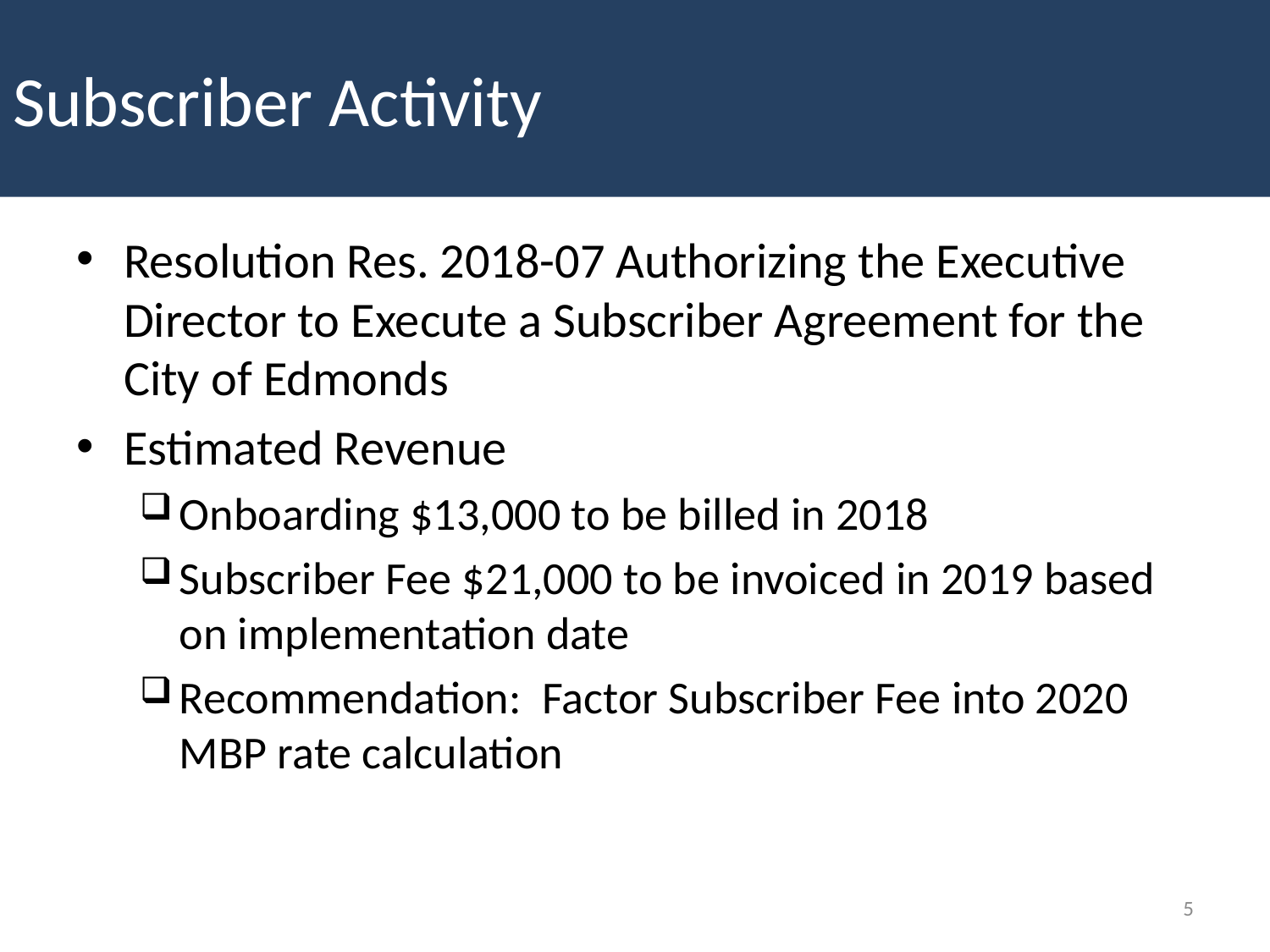

# Subscriber Activity
Resolution Res. 2018-07 Authorizing the Executive Director to Execute a Subscriber Agreement for the City of Edmonds
Estimated Revenue
Onboarding $13,000 to be billed in 2018
Subscriber Fee $21,000 to be invoiced in 2019 based on implementation date
Recommendation:  Factor Subscriber Fee into 2020 MBP rate calculation
5